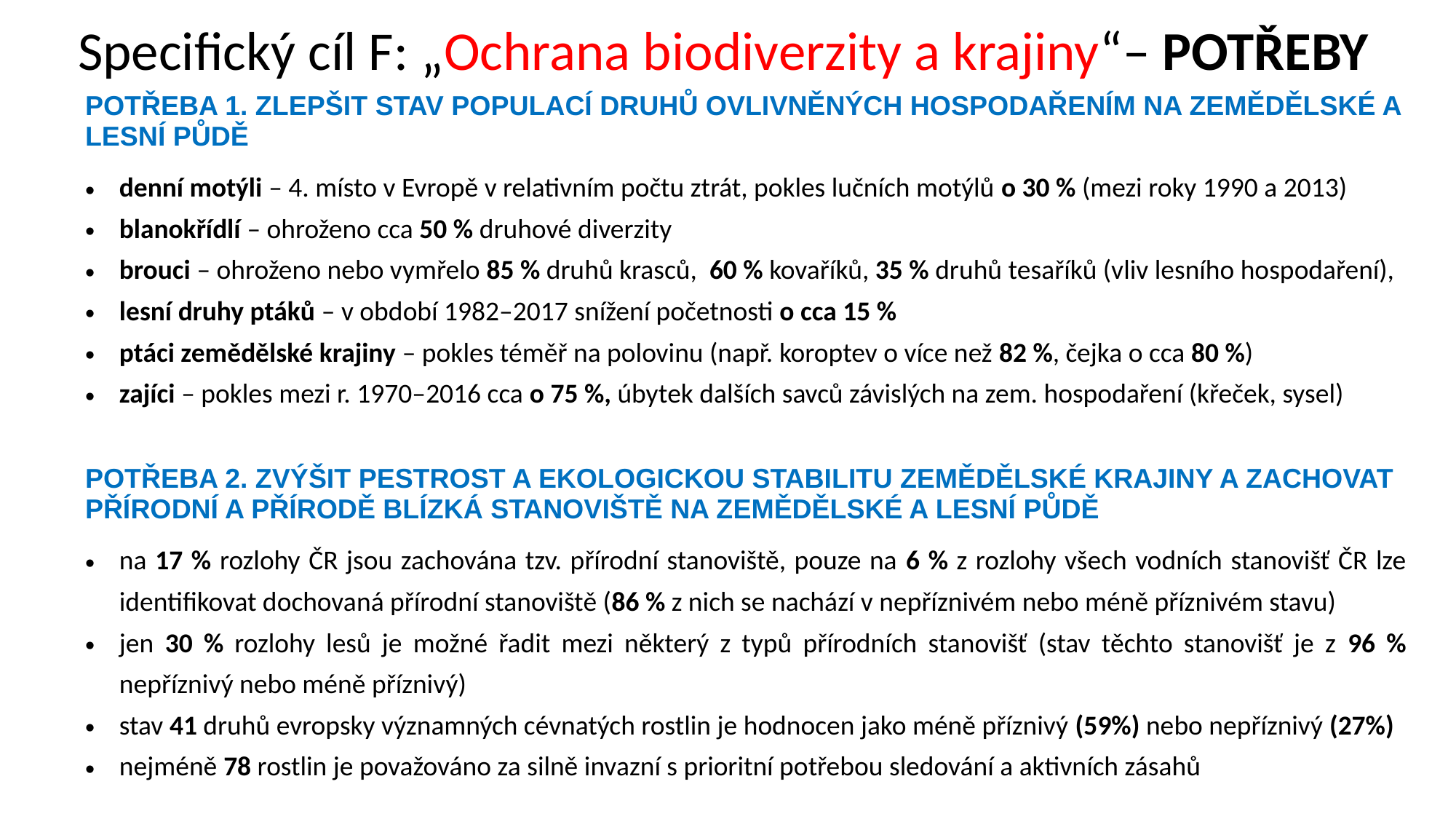

# Specifický cíl F: „Ochrana biodiverzity a krajiny“– POTŘEBY
| POTŘEBA 1. ZLEPŠIT STAV POPULACÍ DRUHŮ OVLIVNĚNÝCH HOSPODAŘENÍM NA ZEMĚDĚLSKÉ A LESNÍ PŮDĚ |
| --- |
| denní motýli – 4. místo v Evropě v relativním počtu ztrát, pokles lučních motýlů o 30 % (mezi roky 1990 a 2013) blanokřídlí – ohroženo cca 50 % druhové diverzity brouci – ohroženo nebo vymřelo 85 % druhů krasců, 60 % kovaříků, 35 % druhů tesaříků (vliv lesního hospodaření), lesní druhy ptáků – v období 1982–2017 snížení početnosti o cca 15 % ptáci zemědělské krajiny – pokles téměř na polovinu (např. koroptev o více než 82 %, čejka o cca 80 %) zajíci – pokles mezi r. 1970–2016 cca o 75 %, úbytek dalších savců závislých na zem. hospodaření (křeček, sysel) |
| POTŘEBA 2. ZVÝŠIT PESTROST A EKOLOGICKOU STABILITU ZEMĚDĚLSKÉ KRAJINY A ZACHOVAT PŘÍRODNÍ A PŘÍRODĚ BLÍZKÁ STANOVIŠTĚ NA ZEMĚDĚLSKÉ A LESNÍ PŮDĚ |
| na 17 % rozlohy ČR jsou zachována tzv. přírodní stanoviště, pouze na 6 % z rozlohy všech vodních stanovišť ČR lze identifikovat dochovaná přírodní stanoviště (86 % z nich se nachází v nepříznivém nebo méně příznivém stavu) jen 30 % rozlohy lesů je možné řadit mezi některý z typů přírodních stanovišť (stav těchto stanovišť je z 96 % nepříznivý nebo méně příznivý) stav 41 druhů evropsky významných cévnatých rostlin je hodnocen jako méně příznivý (59%) nebo nepříznivý (27%) nejméně 78 rostlin je považováno za silně invazní s prioritní potřebou sledování a aktivních zásahů |